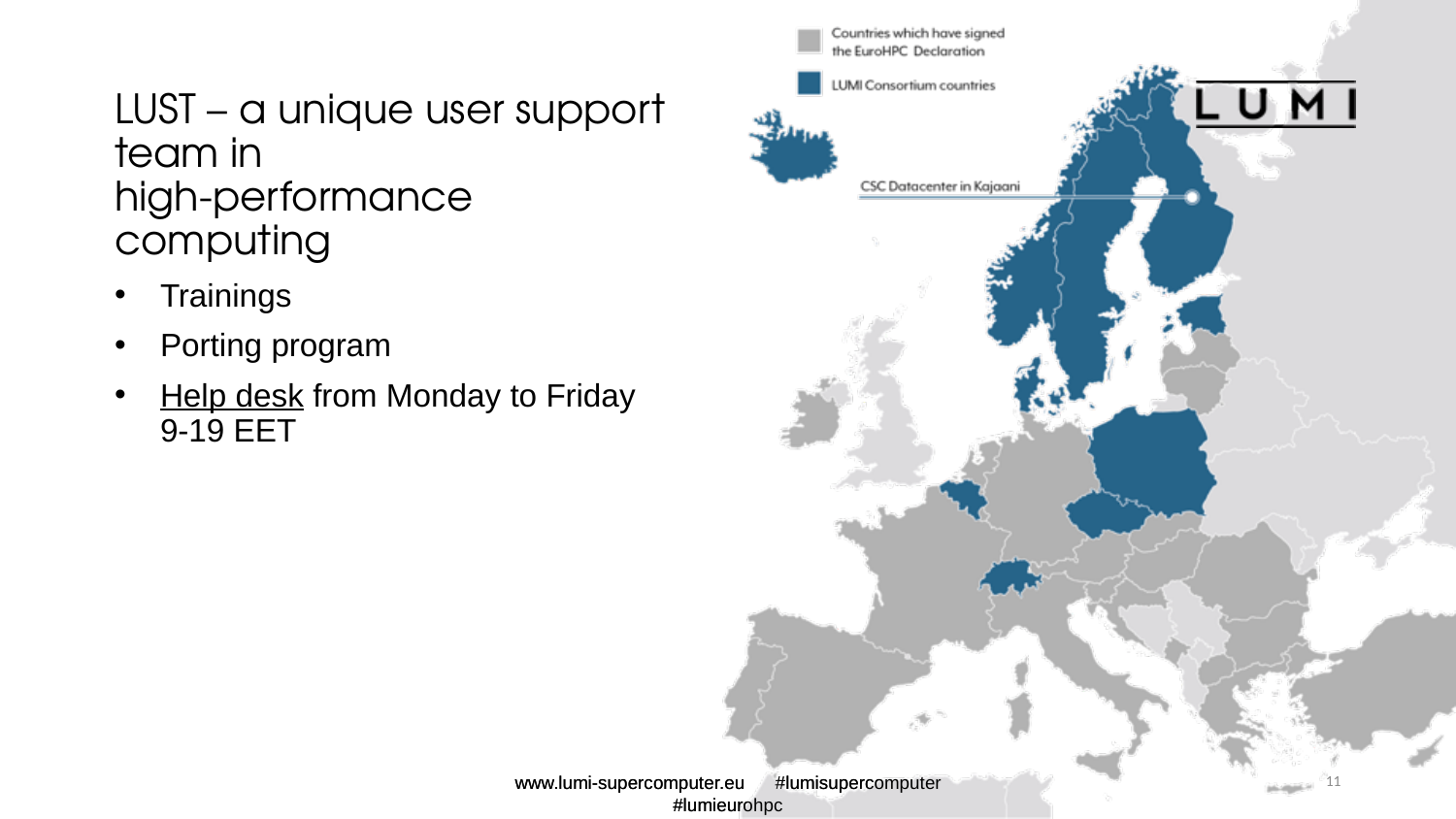

# LUST – a unique user support team in high-performance computing
Trainings
Porting program
Help desk from Monday to Friday 9-19 EET

11